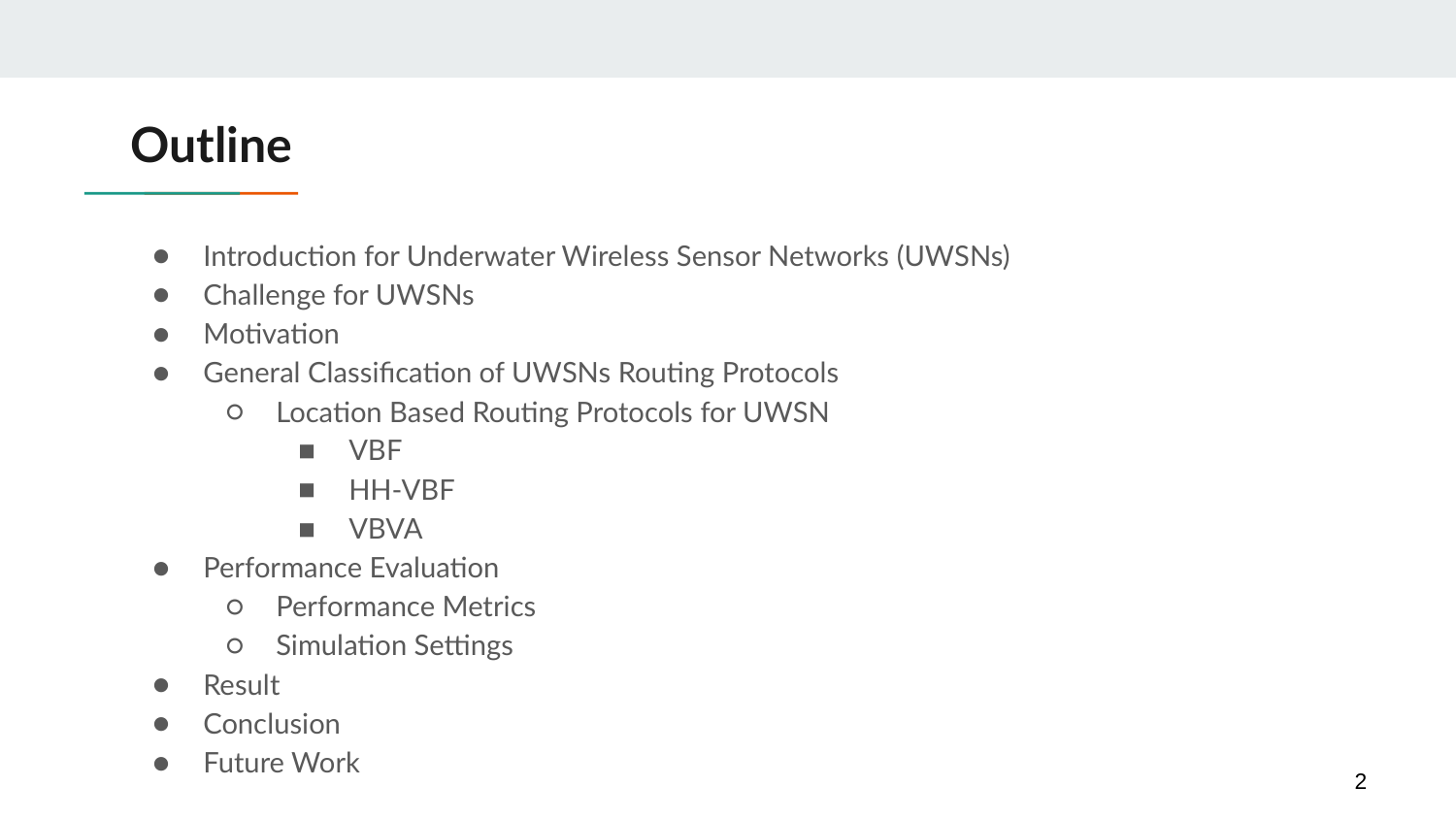

# Outline
Introduction for Underwater Wireless Sensor Networks (UWSNs)
Challenge for UWSNs
Motivation
General Classification of UWSNs Routing Protocols
Location Based Routing Protocols for UWSN
VBF
HH-VBF
VBVA
Performance Evaluation
Performance Metrics
Simulation Settings
Result
Conclusion
Future Work
2